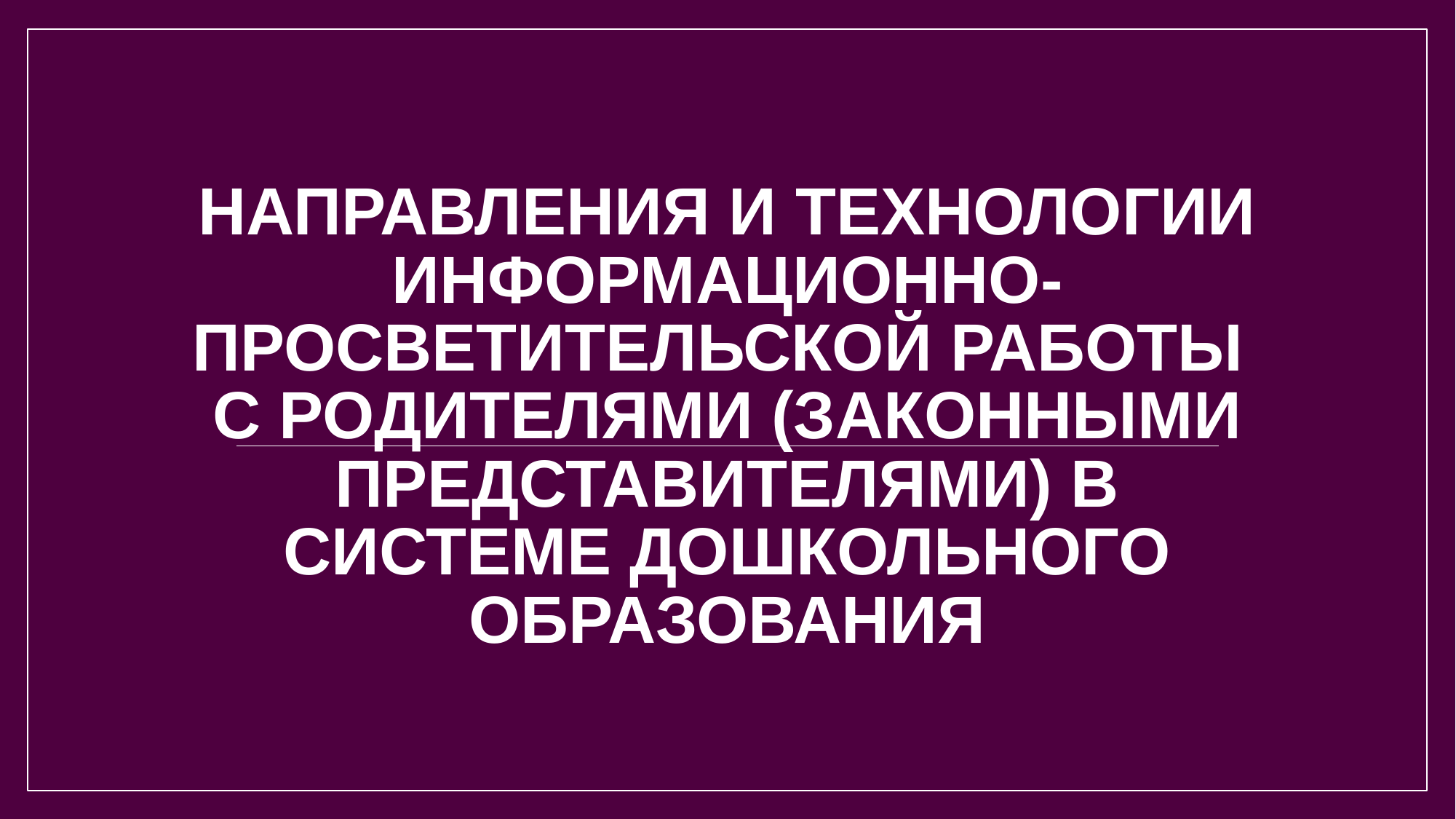

# Направления и технологии информационно-просветительской работы с родителями (законными представителями) в системе дошкольного образования